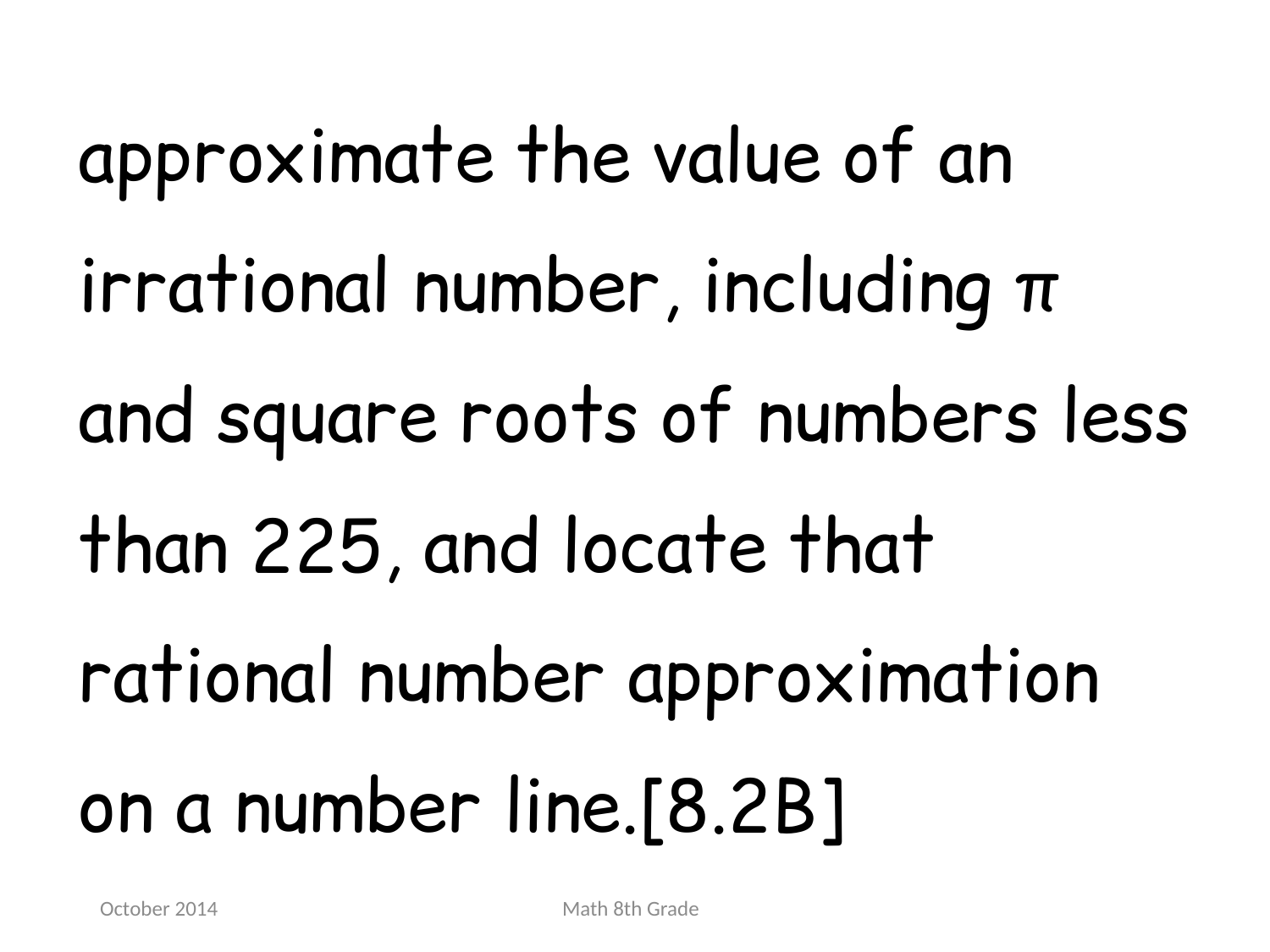

approximate the value of an irrational number, including π and square roots of numbers less than 225, and locate that rational number approximation on a number line.[8.2B]
October 2014
Math 8th Grade